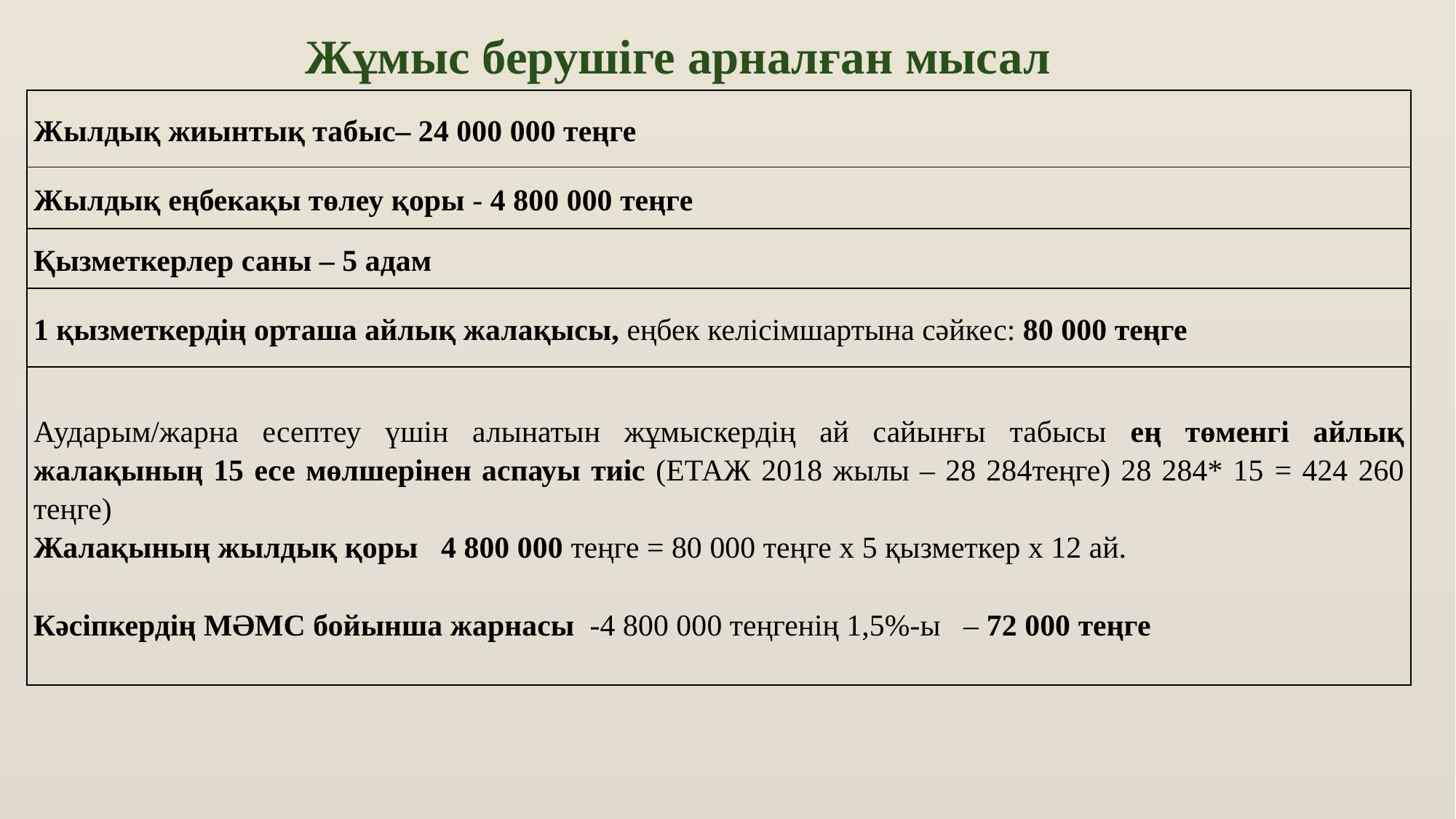

Жұмыс берушіге арналған мысал
| Жылдық жиынтық табыс– 24 000 000 теңге |
| --- |
| Жылдық еңбекақы төлеу қоры - 4 800 000 теңге |
| Қызметкерлер саны – 5 адам |
| 1 қызметкердің орташа айлық жалақысы, еңбек келісімшартына сәйкес: 80 000 теңге |
| Аударым/жарна есептеу үшін алынатын жұмыскердің ай сайынғы табысы ең төменгі айлық жалақының 15 есе мөлшерінен аспауы тиіс (ЕТАЖ 2018 жылы – 28 284теңге) 28 284\* 15 = 424 260 теңге) Жалақының жылдық қоры 4 800 000 теңге = 80 000 теңге х 5 қызметкер х 12 ай. Кәсіпкердің МӘМС бойынша жарнасы -4 800 000 теңгенің 1,5%-ы – 72 000 теңге |